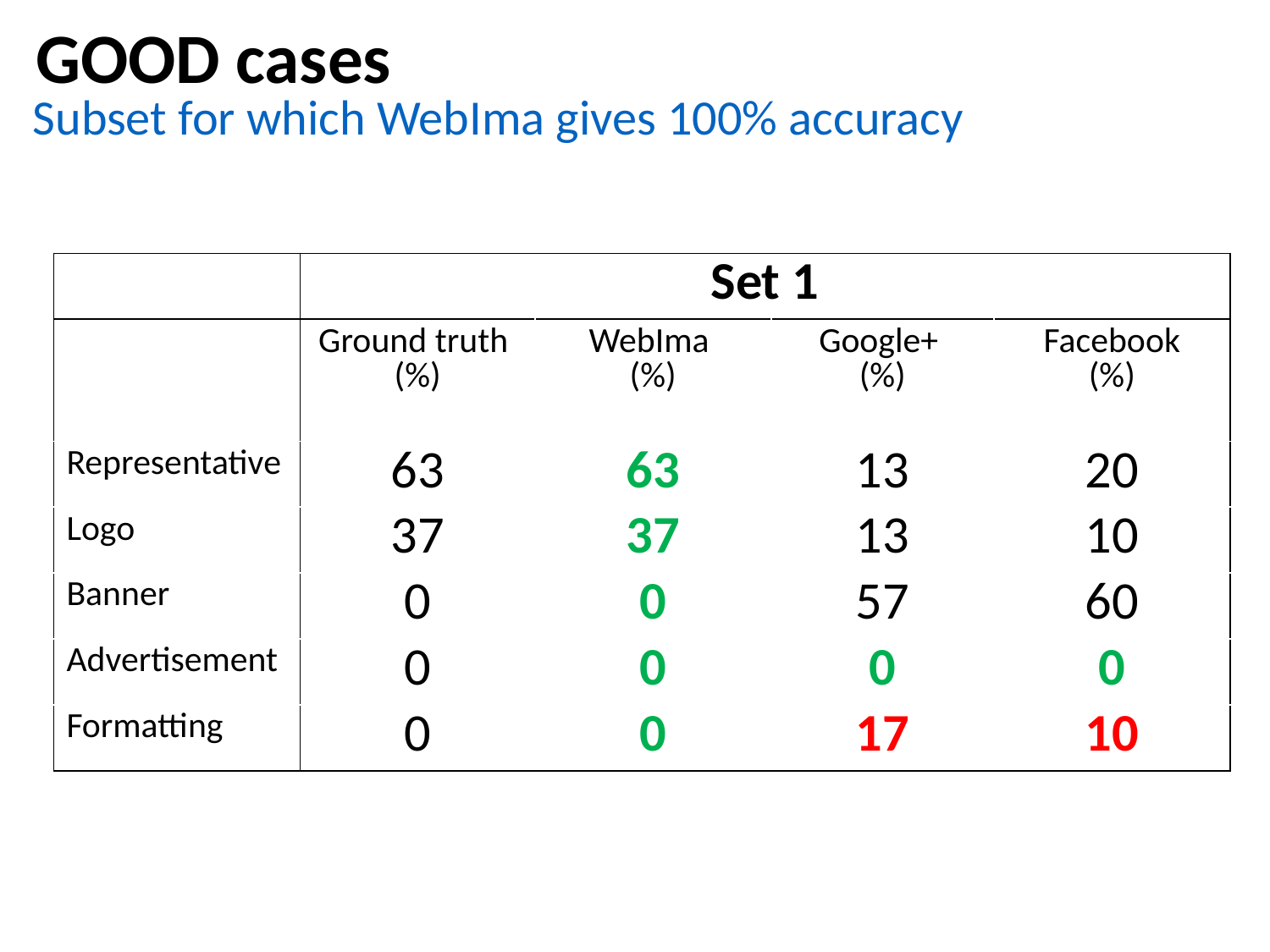

GOOD cases
Subset for which WebIma gives 100% accuracy
|  | Set 1 |  |  |  |
| --- | --- | --- | --- | --- |
|  | Ground truth (%) | WebIma (%) | Google+ (%) | Facebook (%) |
| Representative | 63 | 63 | 13 | 20 |
| Logo | 37 | 37 | 13 | 10 |
| Banner | 0 | 0 | 57 | 60 |
| Advertisement | 0 | 0 | 0 | 0 |
| Formatting | 0 | 0 | 17 | 10 |